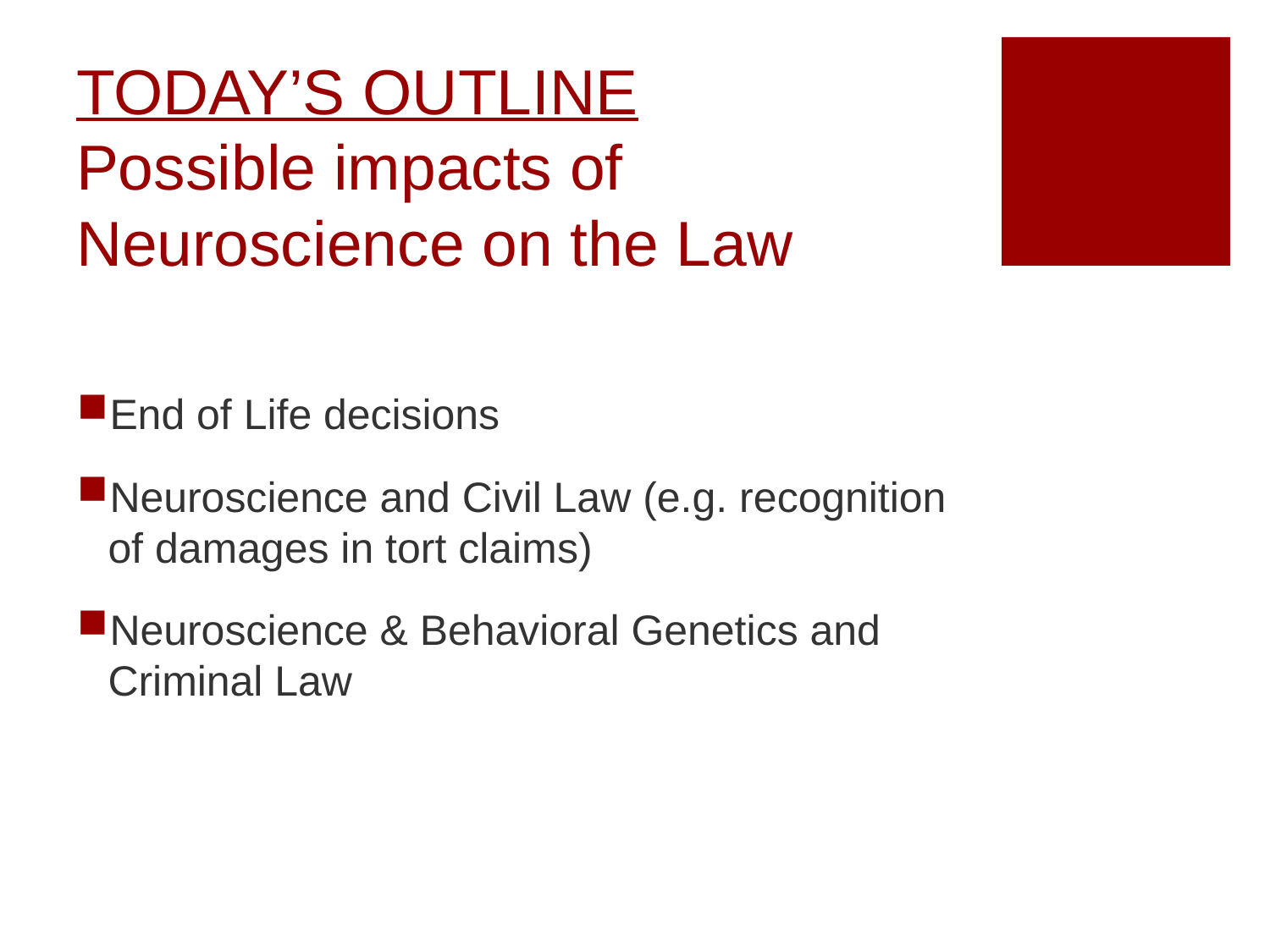

# TODAY’S OUTLINE Possible impacts of Neuroscience on the Law

End of Life decisions
Neuroscience and Civil Law (e.g. recognition of damages in tort claims)
Neuroscience & Behavioral Genetics and Criminal Law